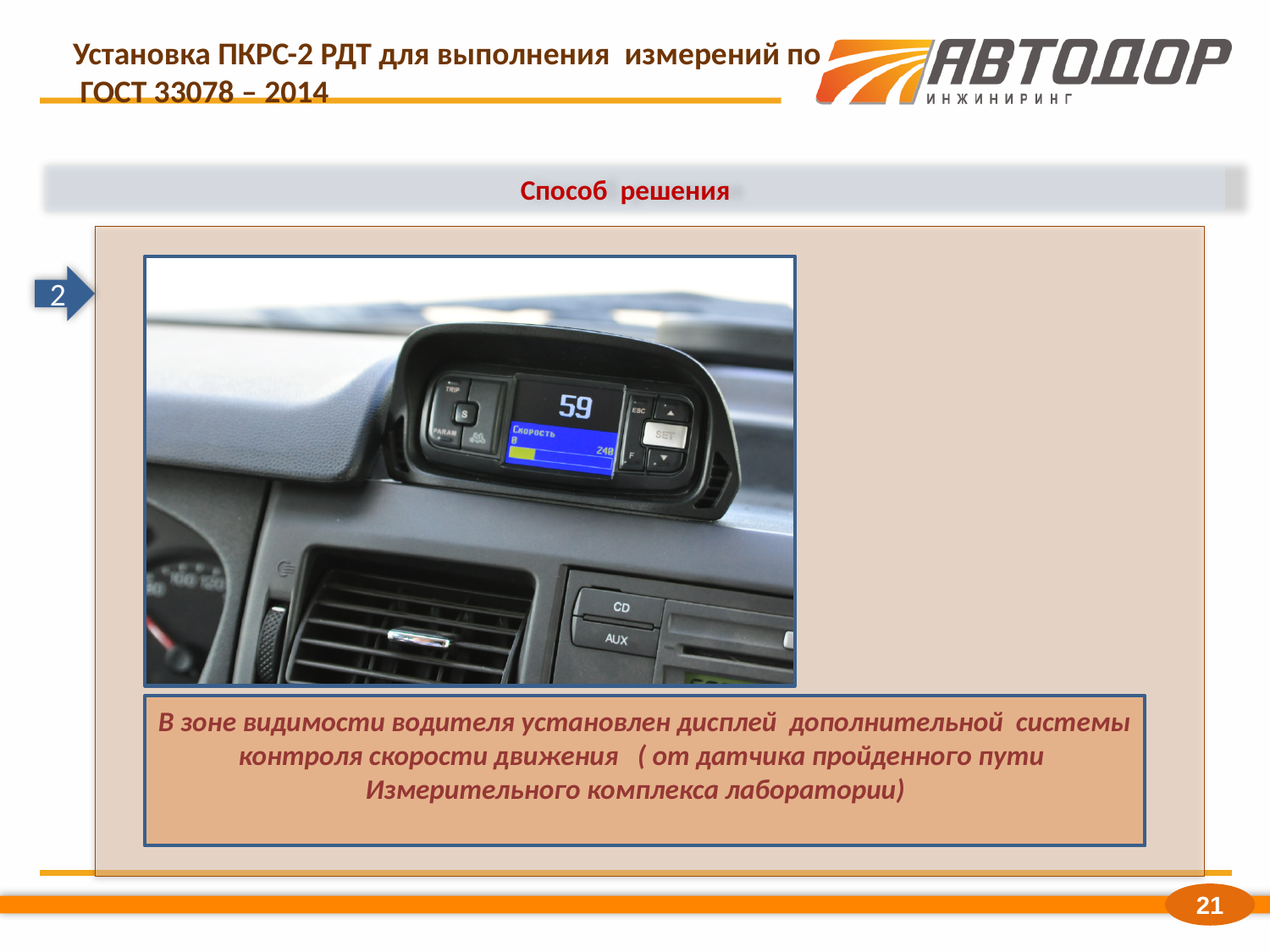

Установка ПКРС-2 РДТ для выполнения  измерений по  ГОСТ 33078 – 2014
Способ  решения

2
В зоне видимости водителя установлен дисплей  дополнительной  системы контроля скорости движения   ( от датчика пройденного пути
Измерительного комплекса лаборатории)

21